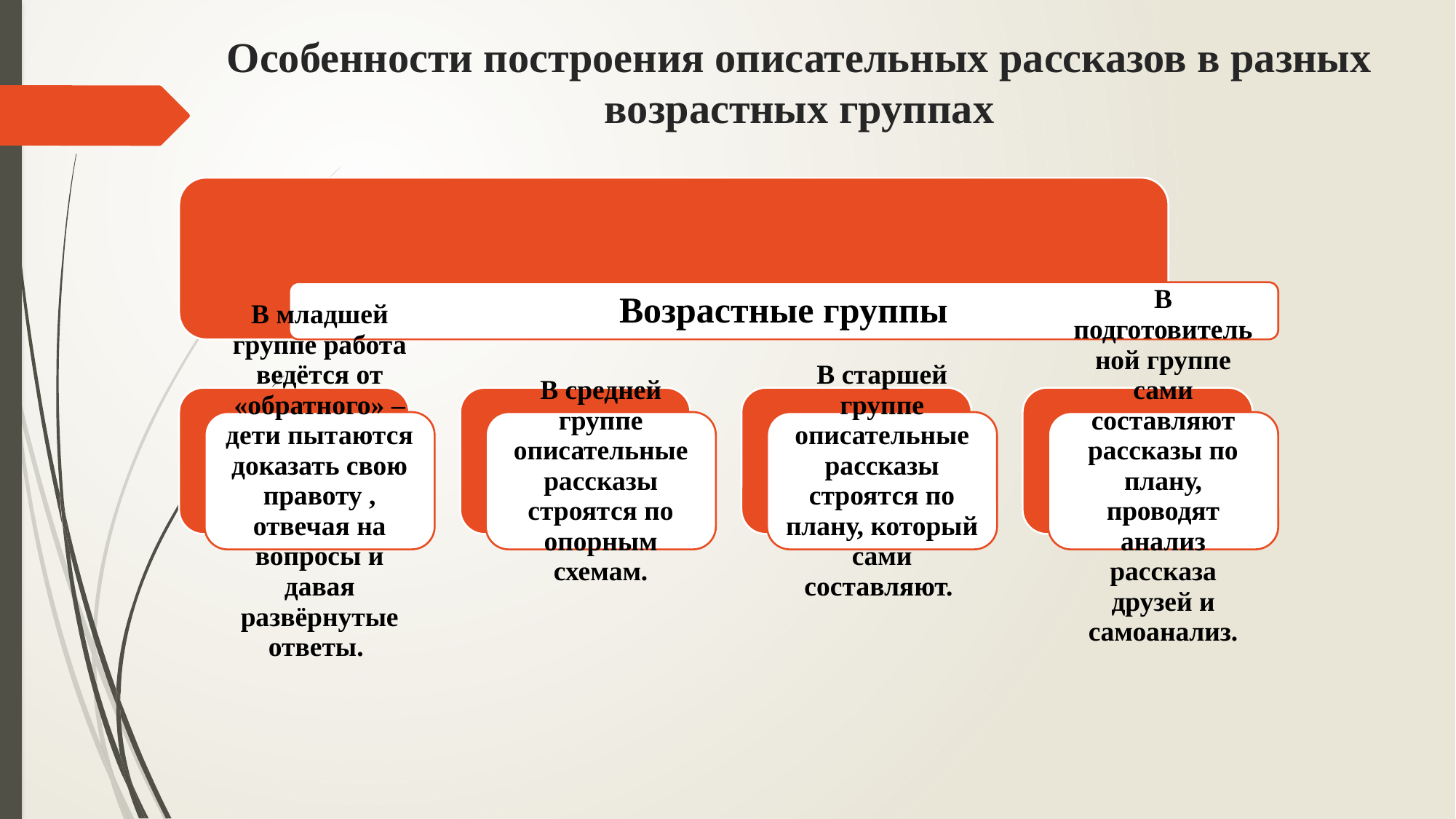

# Особенности построения описательных рассказов в разных возрастных группах
Возрастные группы
В младшей группе работа ведётся от «обратного» – дети пытаются доказать свою правоту , отвечая на вопросы и давая развёрнутые ответы.
В средней группе описательные рассказы строятся по опорным схемам.
В старшей группе описательные рассказы строятся по плану, который сами составляют.
В подготовительной группе сами составляют рассказы по плану, проводят анализ рассказа друзей и самоанализ.